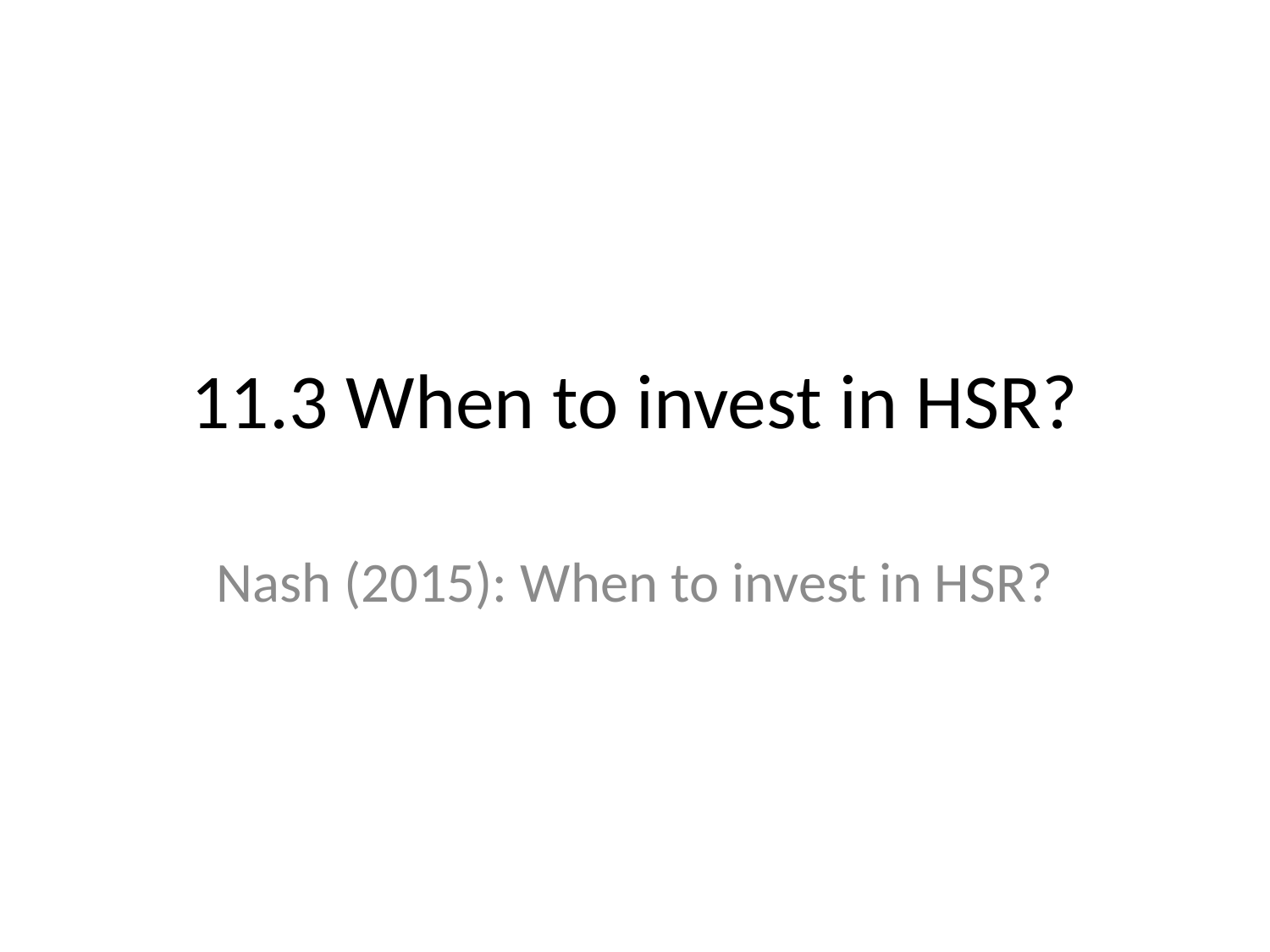

# 11.3 When to invest in HSR?
Nash (2015): When to invest in HSR?